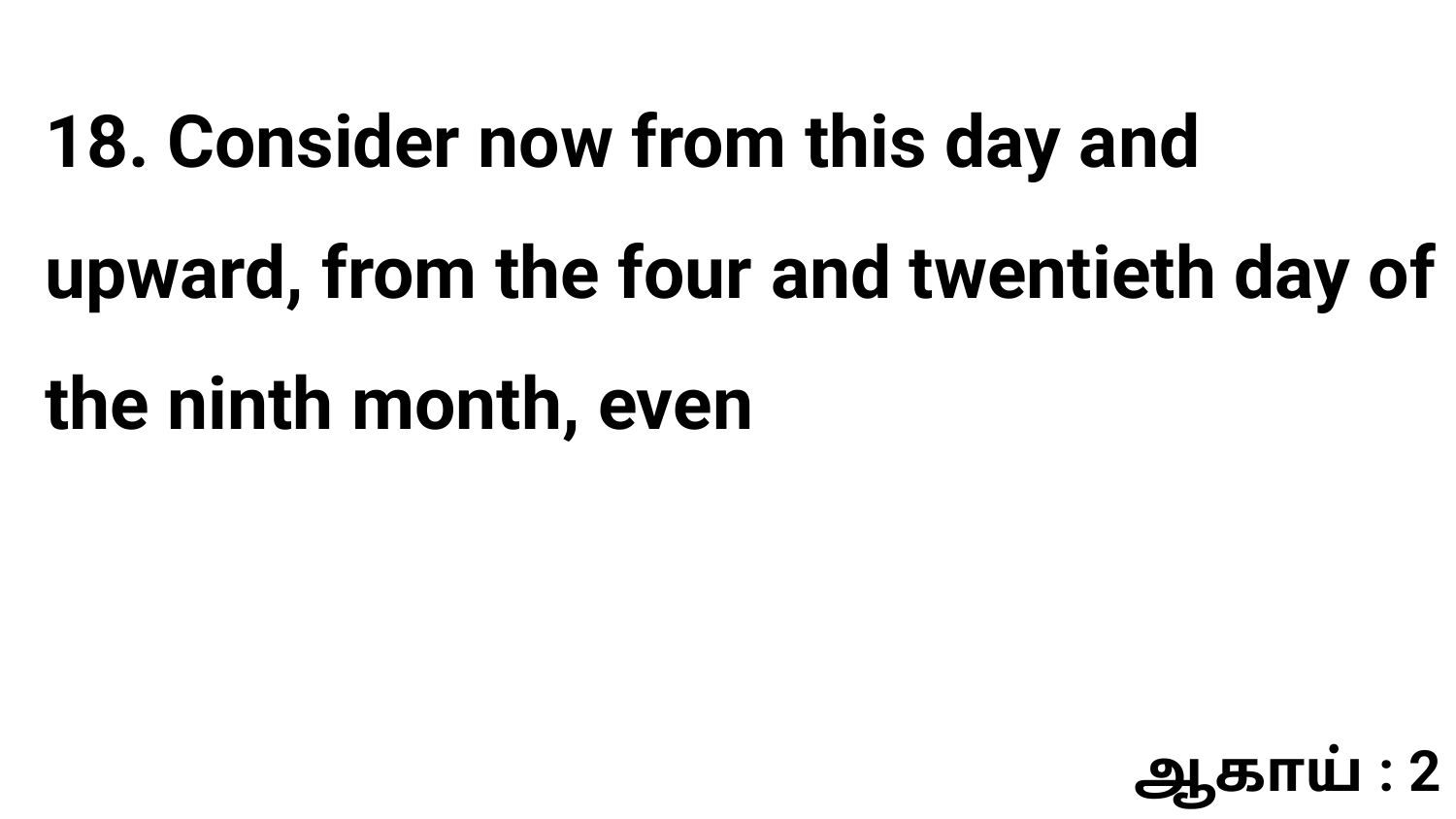

18. Consider now from this day and upward, from the four and twentieth day of the ninth month, even
ஆகாய் : 2